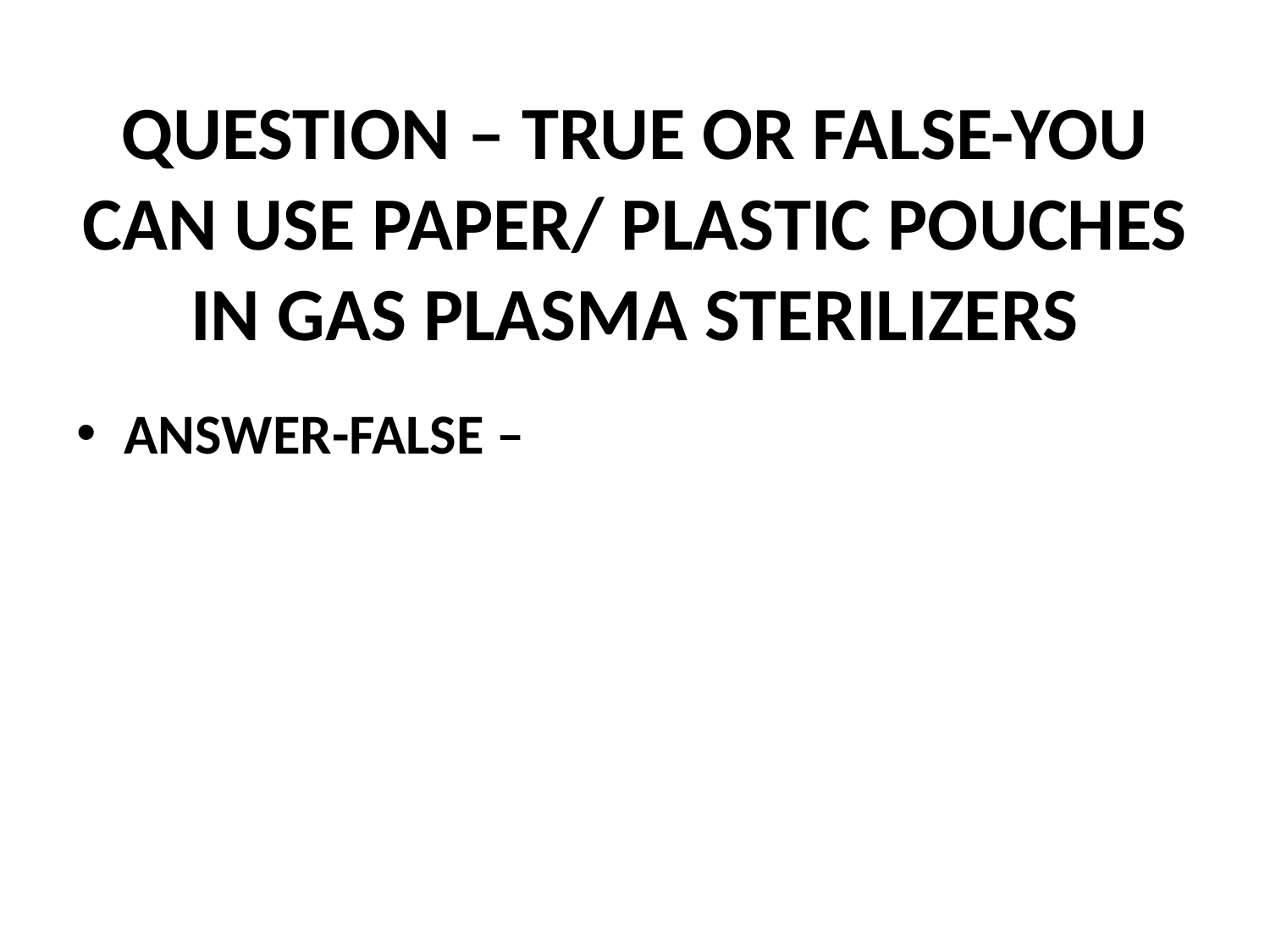

# QUESTION – TRUE OR FALSE-YOU CAN USE PAPER/ PLASTIC POUCHES IN GAS PLASMA STERILIZERS
ANSWER-FALSE –